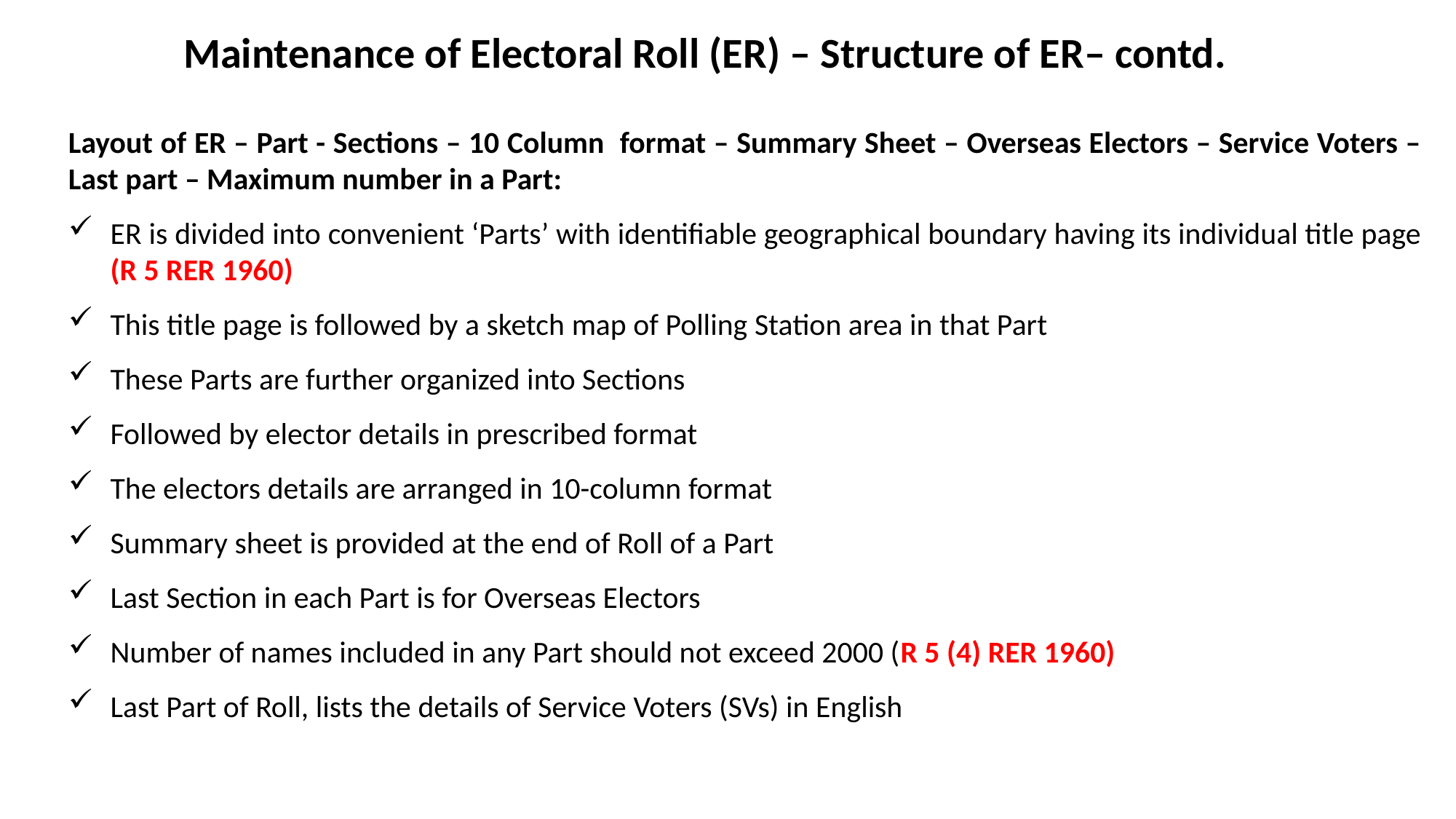

Maintenance of Electoral Roll (ER) – Structure of ER– contd.
Layout of ER – Part - Sections – 10 Column  format – Summary Sheet – Overseas Electors – Service Voters – Last part – Maximum number in a Part:
ER is divided into convenient ‘Parts’ with identifiable geographical boundary having its individual title page (R 5 RER 1960)
This title page is followed by a sketch map of Polling Station area in that Part
These Parts are further organized into Sections
Followed by elector details in prescribed format
The electors details are arranged in 10-column format
Summary sheet is provided at the end of Roll of a Part
Last Section in each Part is for Overseas Electors
Number of names included in any Part should not exceed 2000 (R 5 (4) RER 1960)
Last Part of Roll, lists the details of Service Voters (SVs) in English